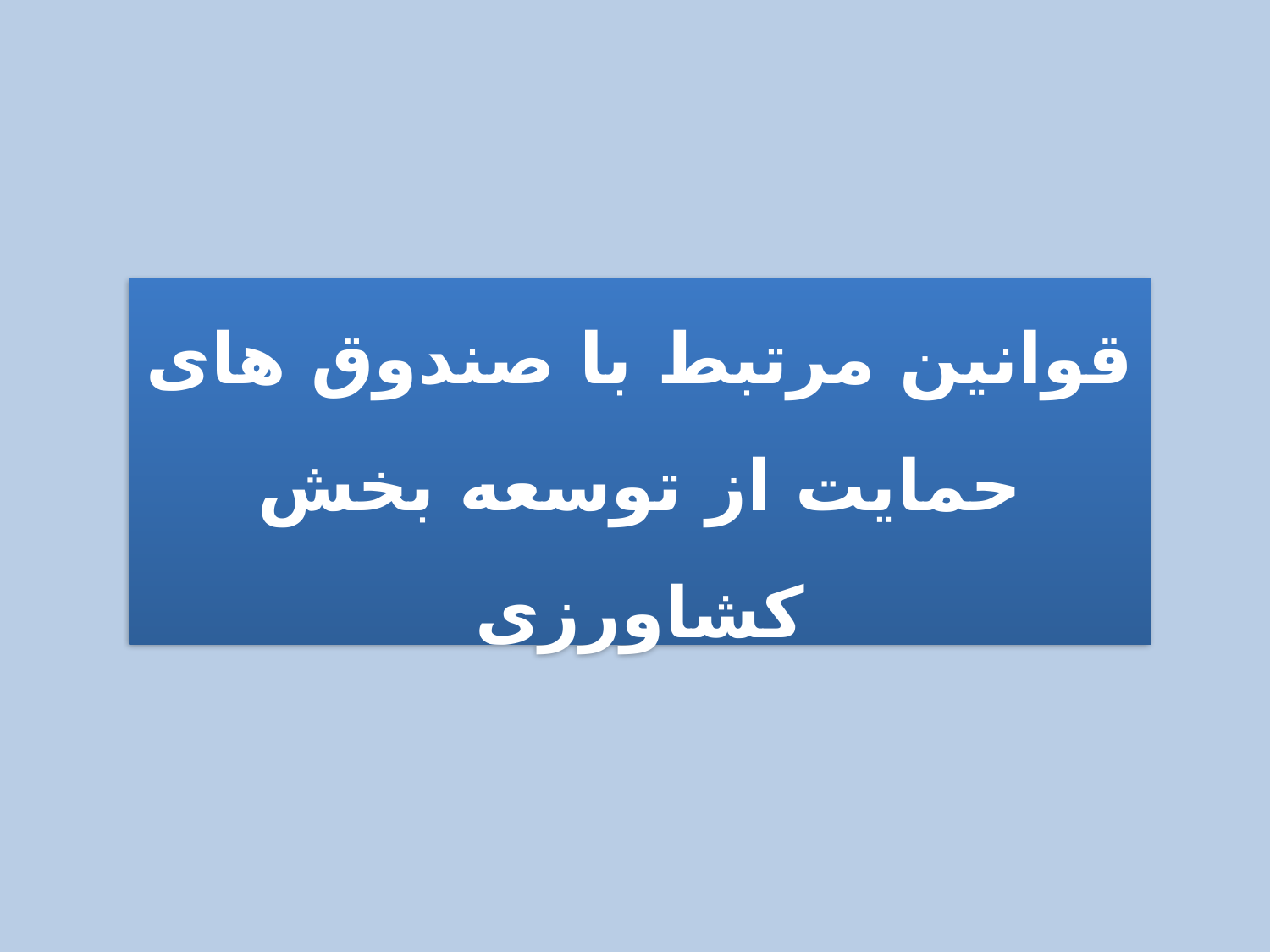

قوانین مرتبط با صندوق های حمایت از توسعه بخش کشاورزی